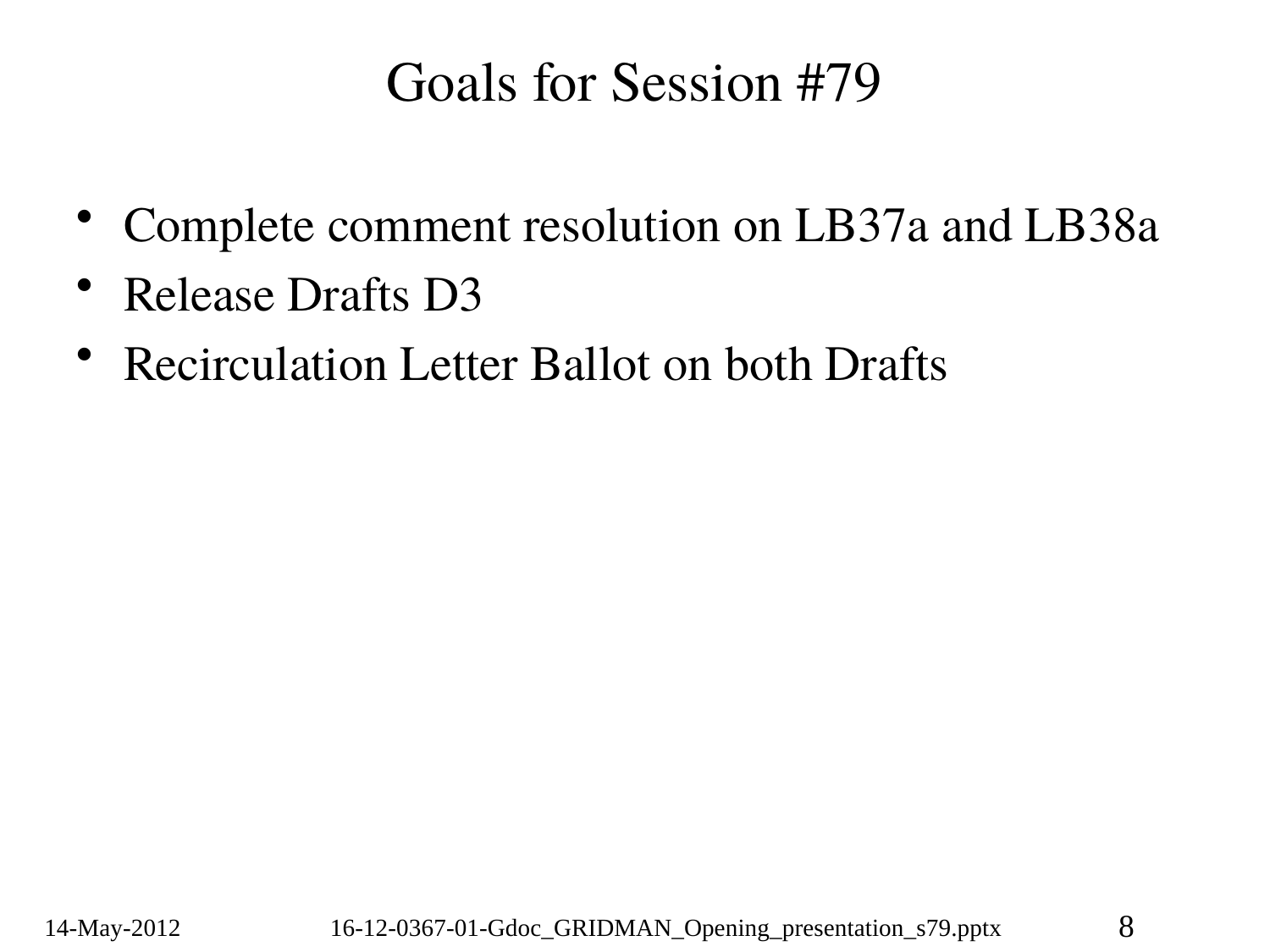

# Goals for Session #79
Complete comment resolution on LB37a and LB38a
Release Drafts D3
Recirculation Letter Ballot on both Drafts